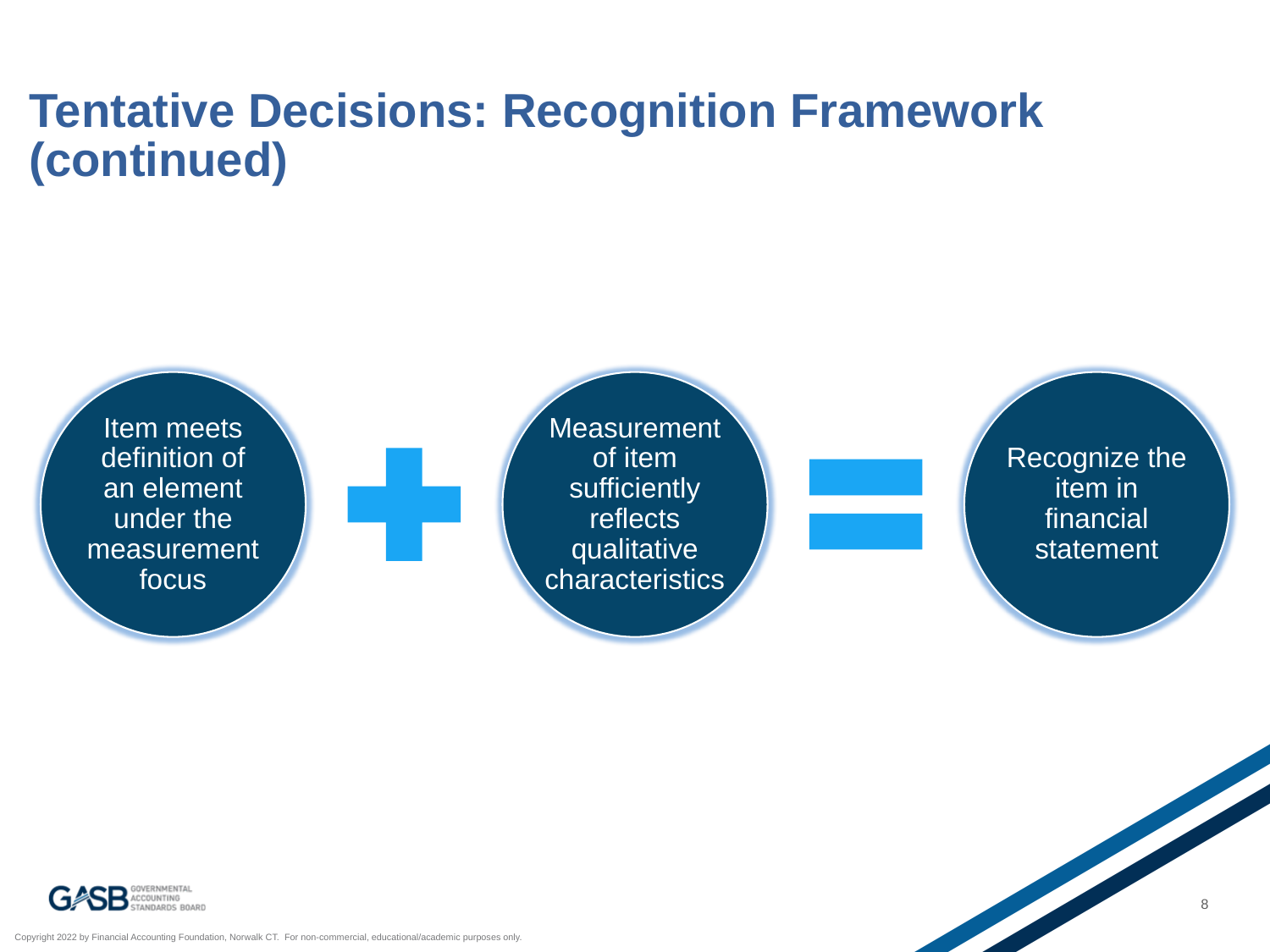

# Tentative Decisions: Recognition Framework (continued)
Item meets definition of an element under the measurement focus

Measurement of item sufficiently reflects qualitative characteristics

Recognize the item in financial statement
8